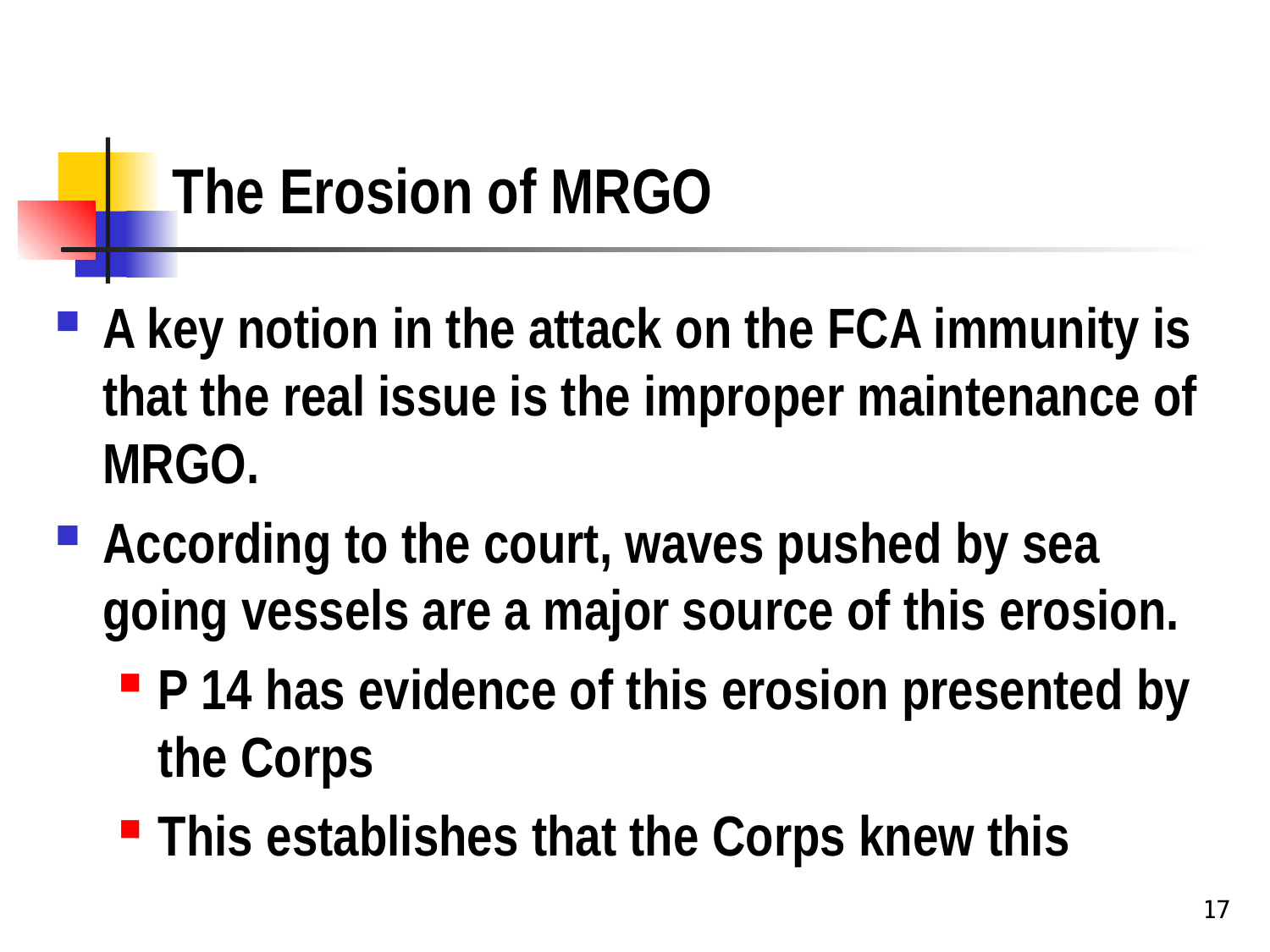

# The Erosion of MRGO
A key notion in the attack on the FCA immunity is that the real issue is the improper maintenance of MRGO.
According to the court, waves pushed by sea going vessels are a major source of this erosion.
P 14 has evidence of this erosion presented by the Corps
This establishes that the Corps knew this

17